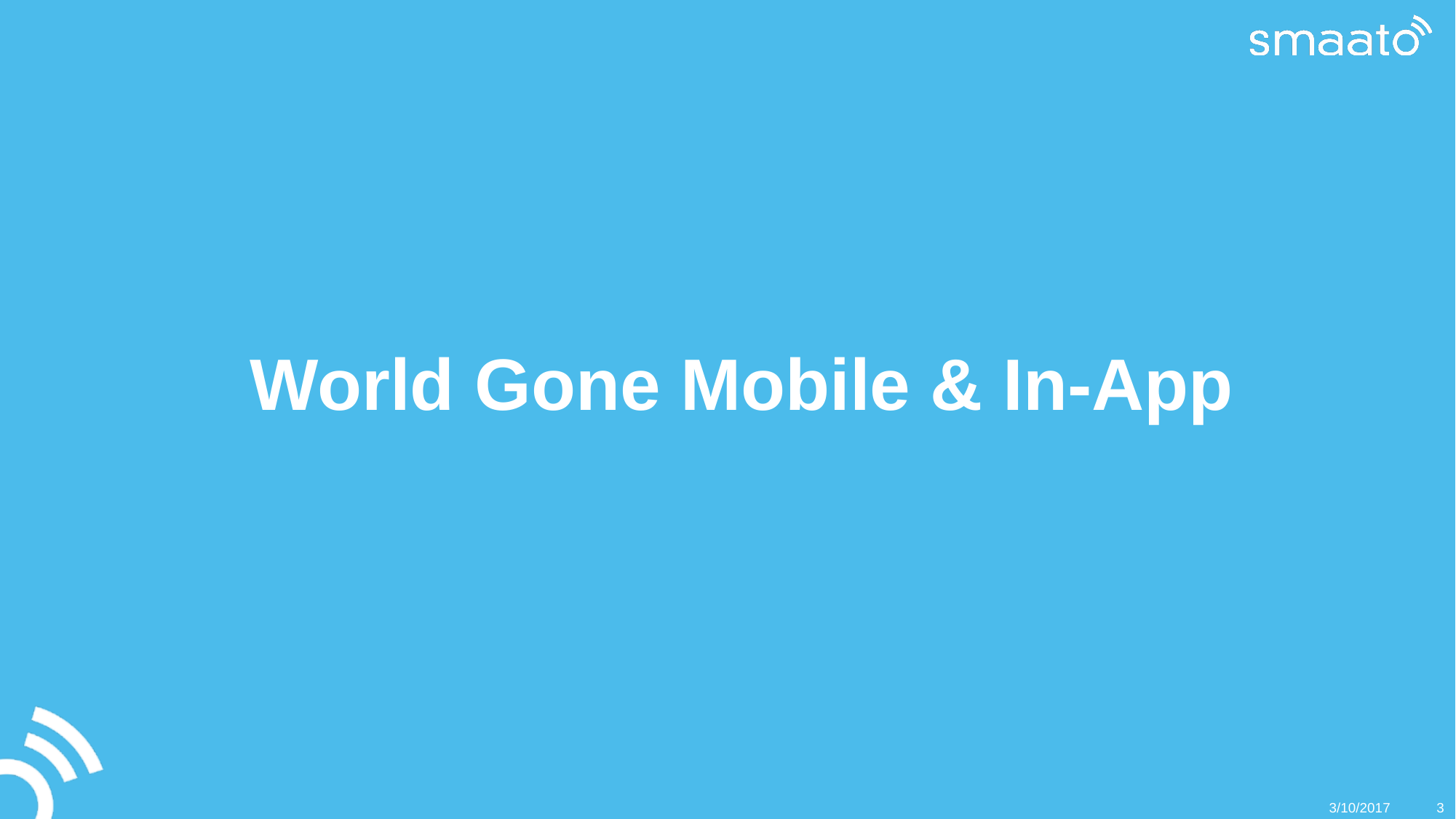

# World Gone Mobile & In-App
3/10/2017
3